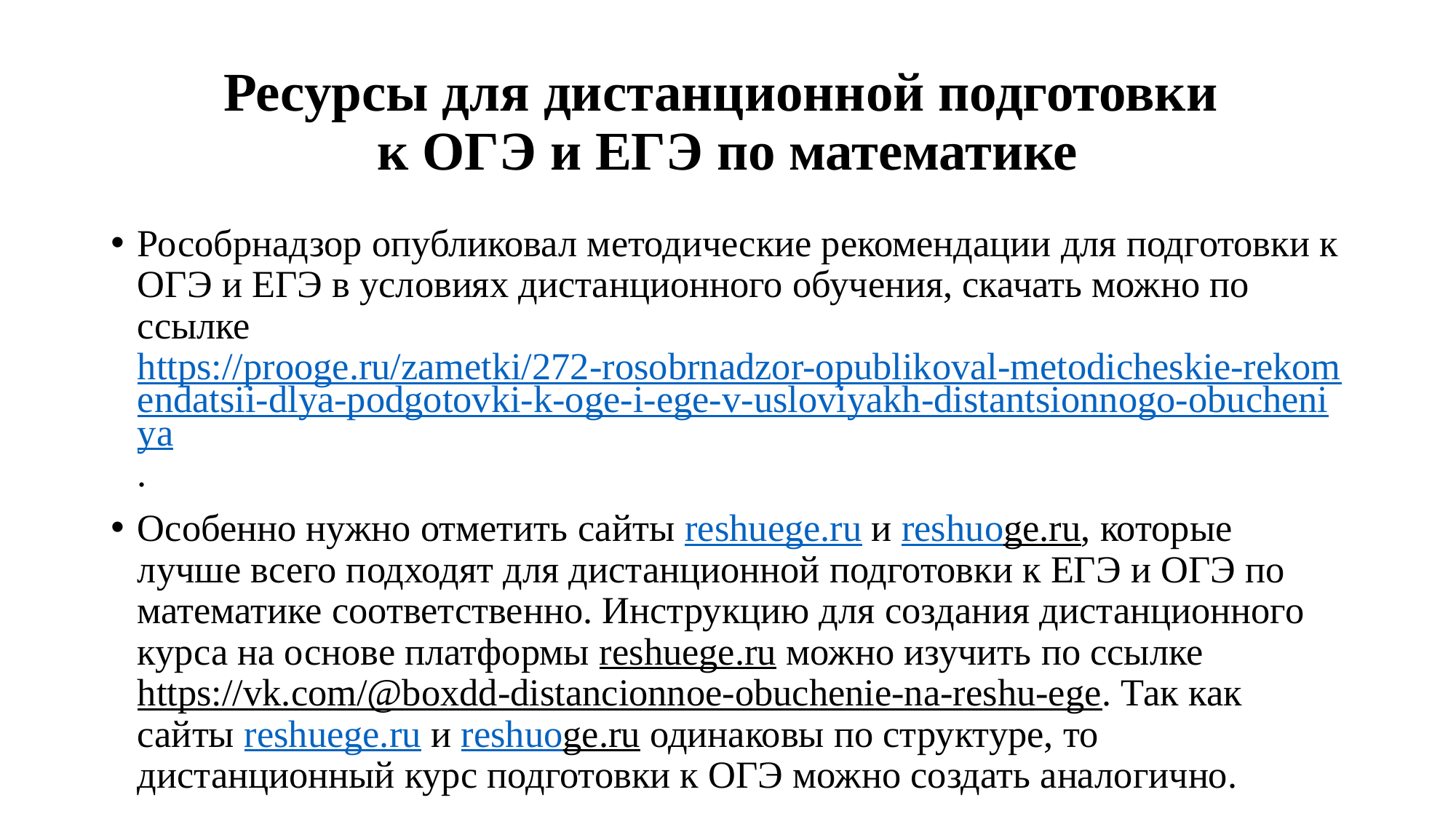

# Ресурсы для дистанционной подготовки к ОГЭ и ЕГЭ по математике
Рособрнадзор опубликовал методические рекомендации для подготовки к ОГЭ и ЕГЭ в условиях дистанционного обучения, скачать можно по ссылке https://prooge.ru/zametki/272-rosobrnadzor-opublikoval-metodicheskie-rekomendatsii-dlya-podgotovki-k-oge-i-ege-v-usloviyakh-distantsionnogo-obucheniya.
Особенно нужно отметить сайты reshuege.ru и reshuoge.ru, которые лучше всего подходят для дистанционной подготовки к ЕГЭ и ОГЭ по математике соответственно. Инструкцию для создания дистанционного курса на основе платформы reshuege.ru можно изучить по ссылке https://vk.com/@boxdd-distancionnoe-obuchenie-na-reshu-ege. Так как сайты reshuege.ru и reshuoge.ru одинаковы по структуре, то дистанционный курс подготовки к ОГЭ можно создать аналогично.